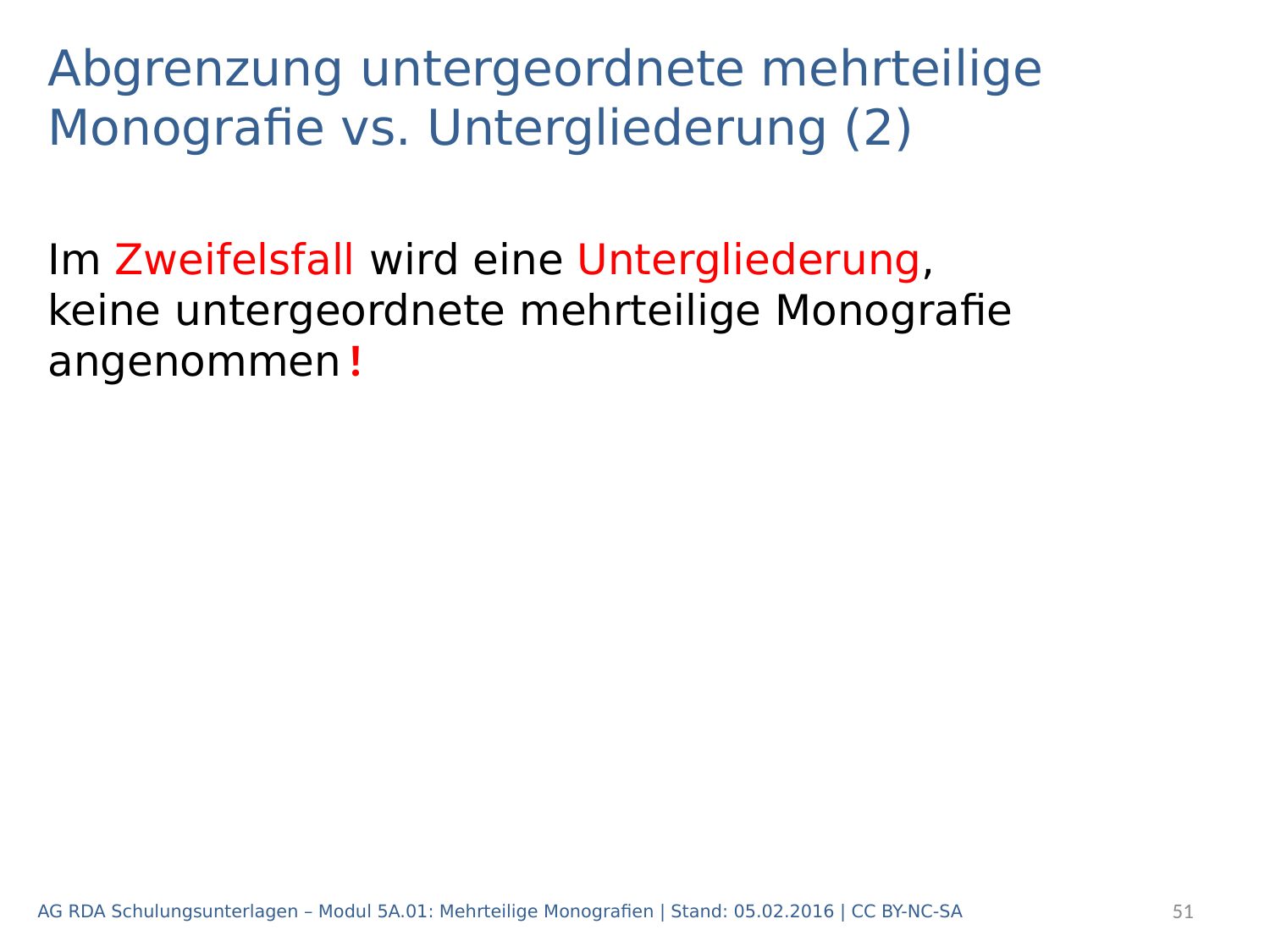

# Abgrenzung untergeordnete mehrteilige Monografie vs. Untergliederung (2)

Im Zweifelsfall wird eine Untergliederung,
keine untergeordnete mehrteilige Monografie angenommen !
AG RDA Schulungsunterlagen – Modul 5A.01: Mehrteilige Monografien | Stand: 05.02.2016 | CC BY-NC-SA
51